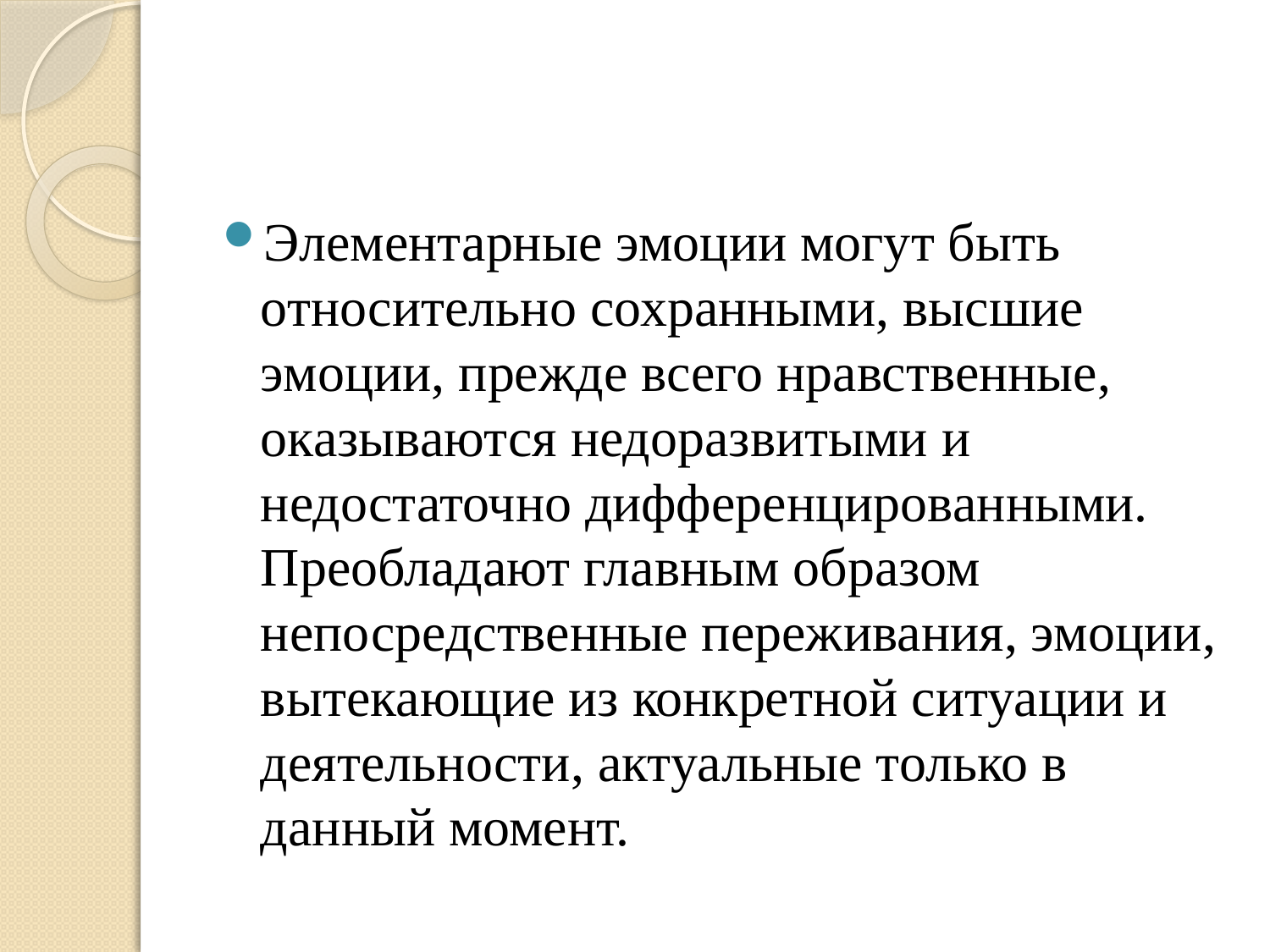

#
Элементарные эмоции могут быть относительно сохранными, высшие эмоции, прежде всего нравственные, оказываются недоразвитыми и недостаточно дифференцированными. Преобладают главным образом непосредственные переживания, эмоции, вытекающие из конкретной ситуации и деятельности, актуальные только в данный момент.